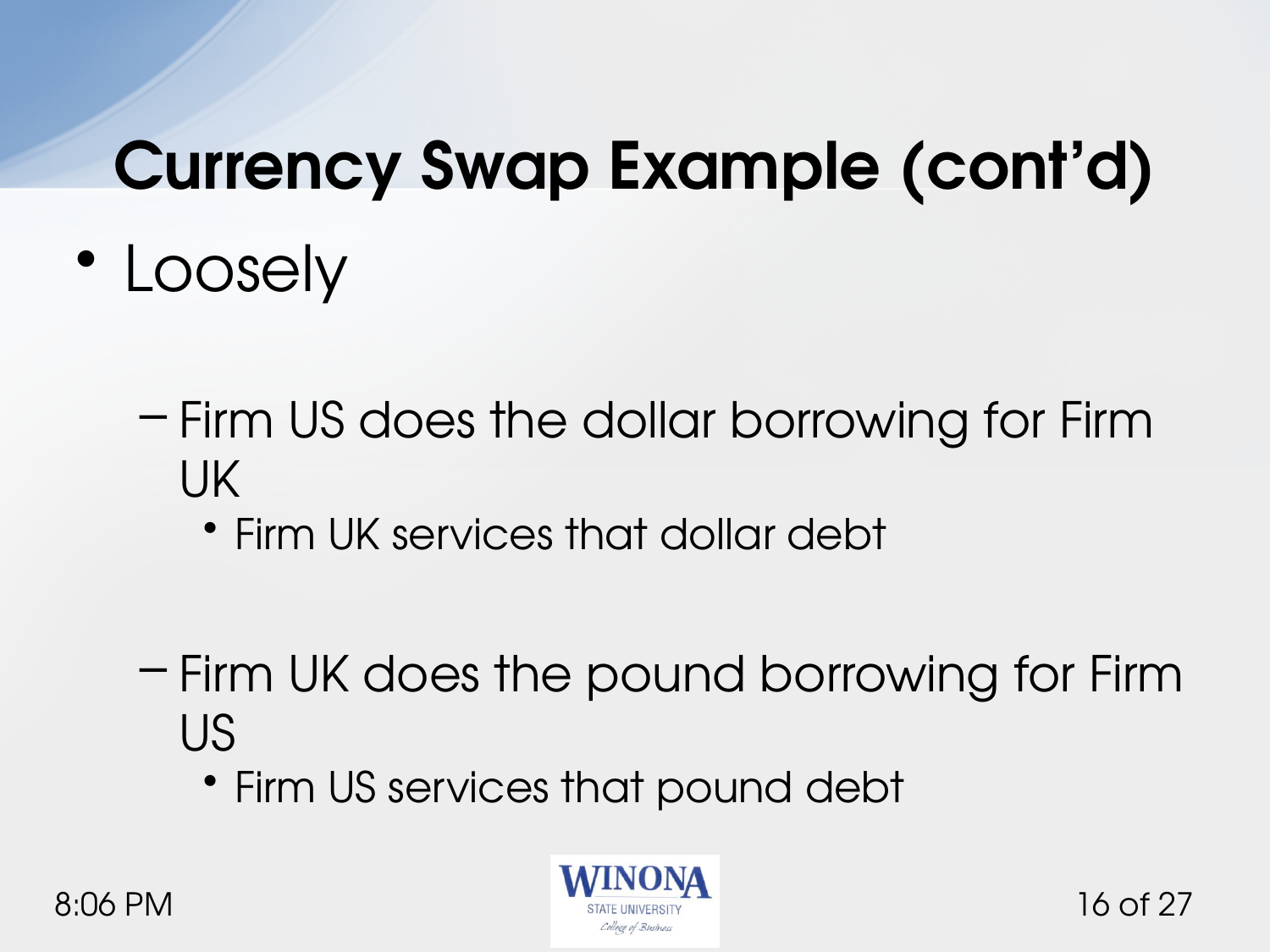

# Currency Swap Example (cont’d)
Loosely

Firm US does the dollar borrowing for Firm UK
Firm UK services that dollar debt

Firm UK does the pound borrowing for Firm US
Firm US services that pound debt